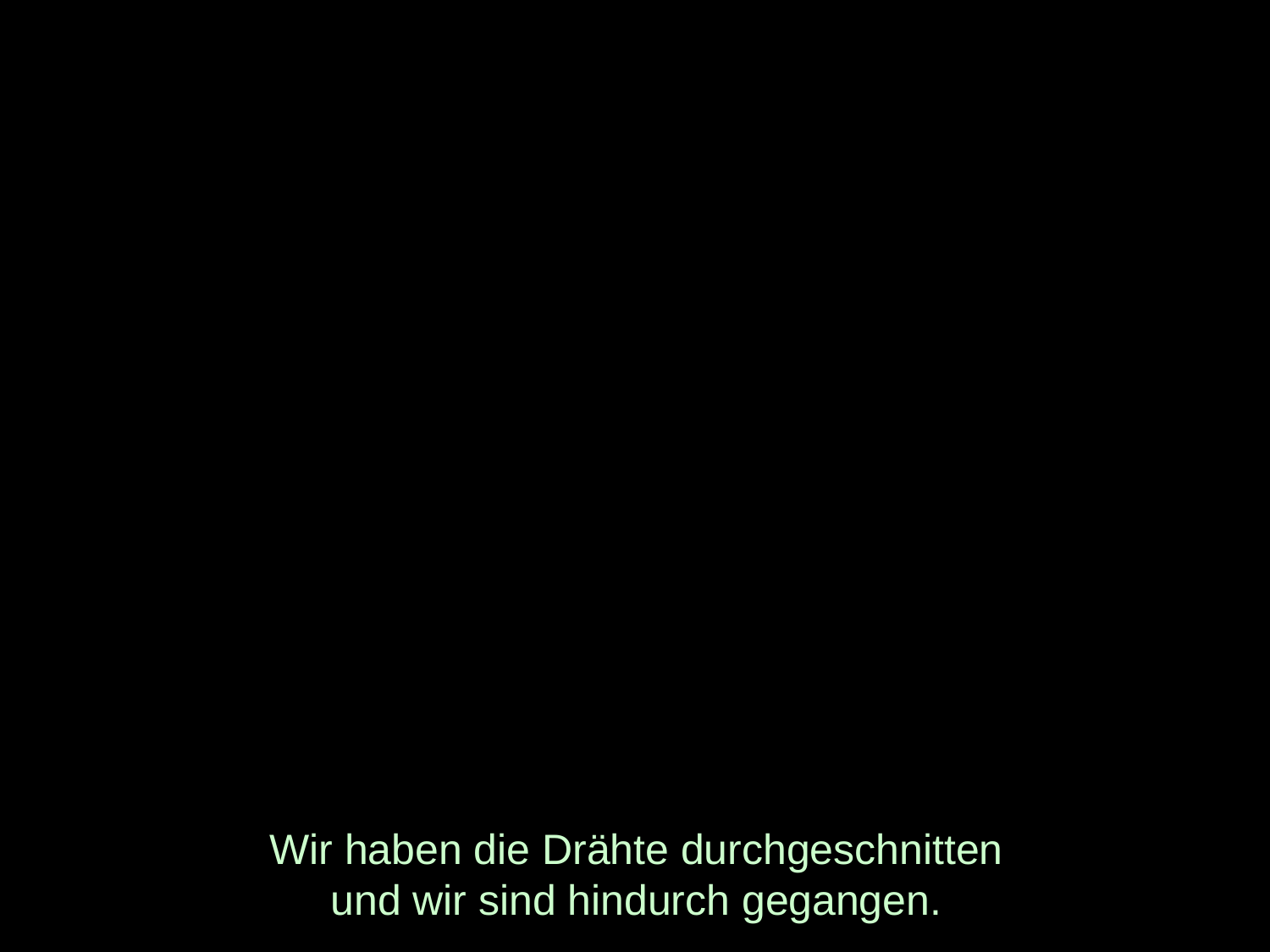

# Wir haben die Drähte durchgeschnitten und wir sind hindurch gegangen.